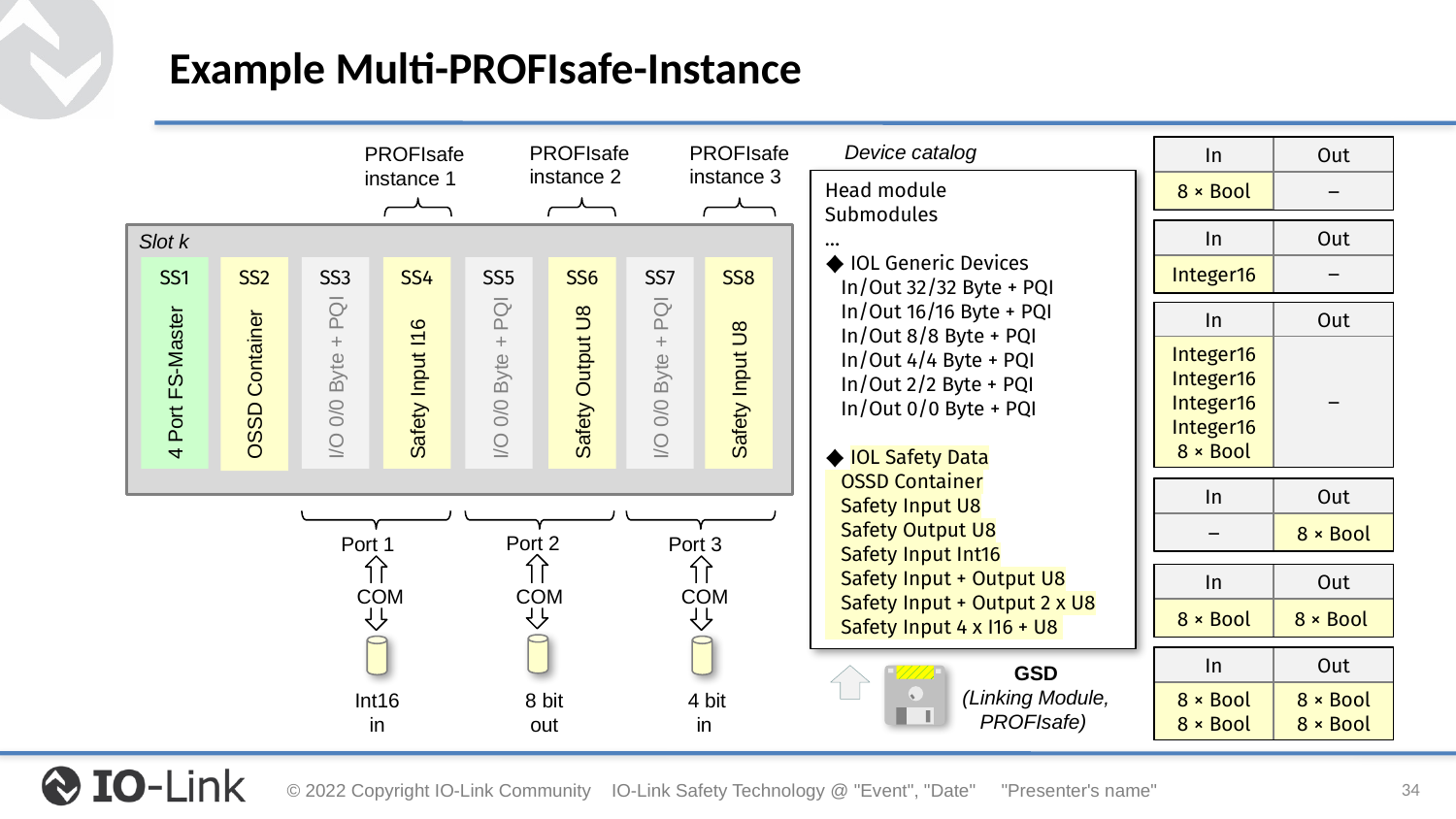

# Example Multi-PROFIsafe-Instance
34
In

Out
Device catalog
PROFIsafe instance 3
PROFIsafe instance 2
PROFIsafe instance 1
Head module
Submodules
…
♦ IOL Generic Devices
   In/Out 32/32 Byte + PQI
   In/Out 16/16 Byte + PQI
   In/Out 8/8 Byte + PQI
   In/Out 4/4 Byte + PQI
   In/Out 2/2 Byte + PQI
   In/Out 0/0 Byte + PQI

♦ IOL Safety Data
   OSSD Container
   Safety Input U8
   Safety Output U8
   Safety Input Int16
   Safety Input + Output U8
   Safety Input + Output 2 x U8
   Safety Input 4 x I16 + U8

8 × Bool
‒

In

Out

Slot k
Integer16
‒
SS8
SS5
SS4
SS3
SS1
SS2
SS6
SS7
In

Out
‒
Integer16
Integer16
Integer16
Integer16
8 × Bool
I/O 0/0 Byte + PQI
I/O 0/0 Byte + PQI
I/O 0/0 Byte + PQI
Safety Output U8
4 Port FS-Master
OSSD Container
Safety Input I16
Safety Input U8

In

Out
‒
8 × Bool
Port 2
Port 1
Port 3

In

Out
COM
COM
COM
8 × Bool
8 × Bool

In

Out
GSD
(Linking Module,
PROFIsafe)

8 × Bool
8 × Bool
8 × Bool
8 × Bool

Int16 in
8 bit out
 4 bit in

34